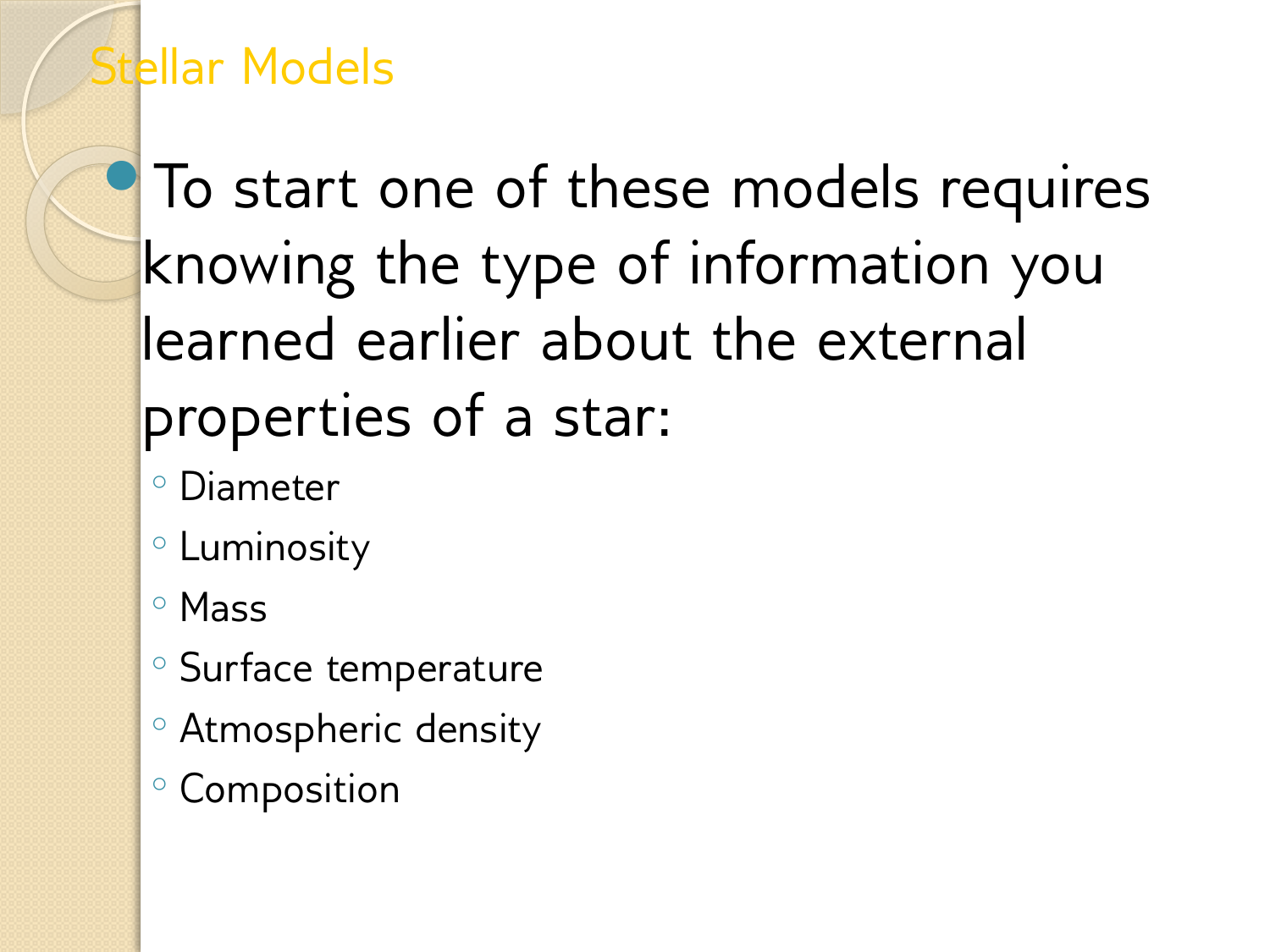

Stellar Models
To start one of these models requires knowing the type of information you learned earlier about the external properties of a star:
Diameter
Luminosity
Mass
Surface temperature
Atmospheric density
Composition